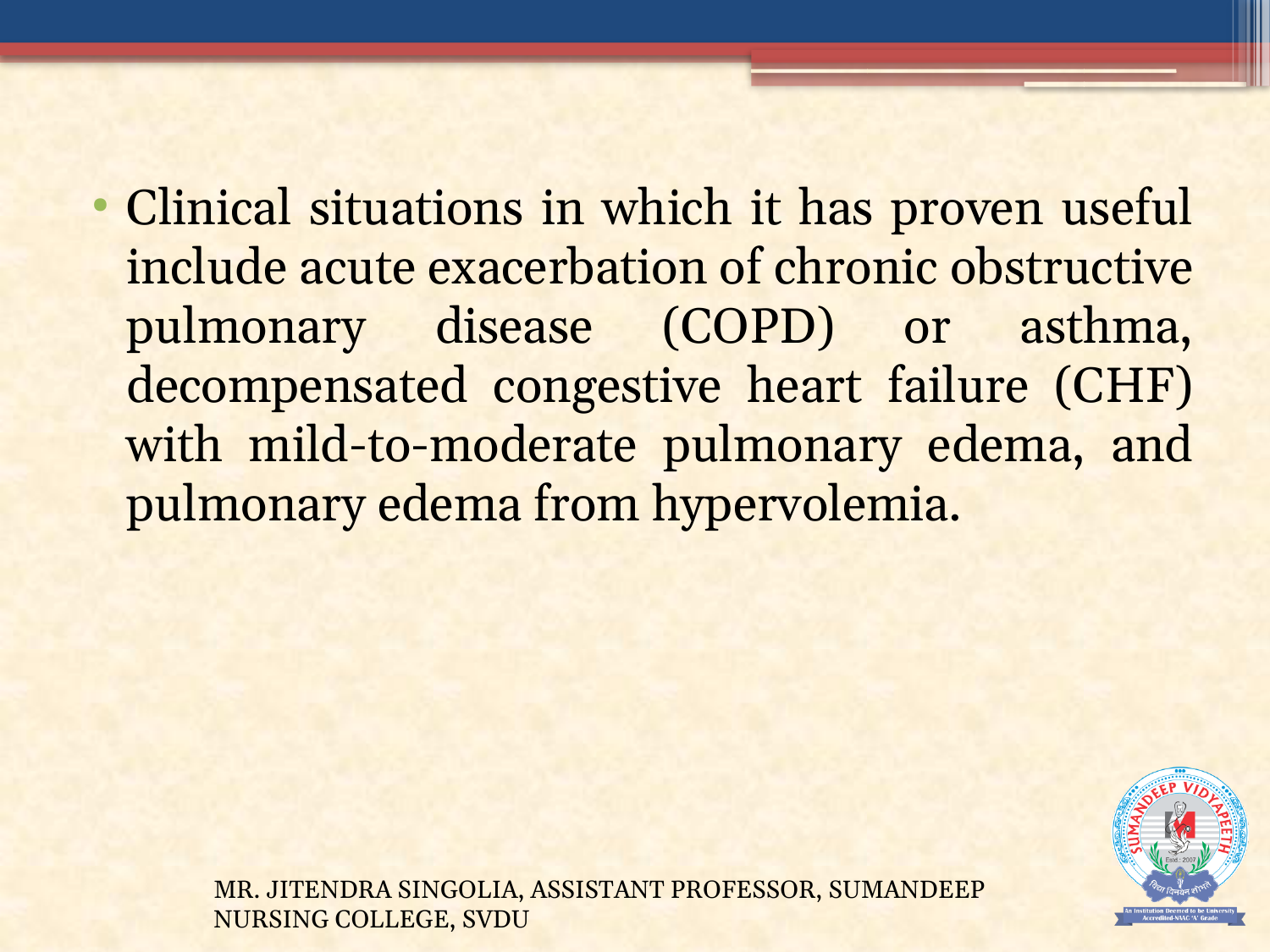

#
Clinical situations in which it has proven useful include acute exacerbation of chronic obstructive pulmonary disease (COPD) or asthma, decompensated congestive heart failure (CHF) with mild-to-moderate pulmonary edema, and pulmonary edema from hypervolemia.